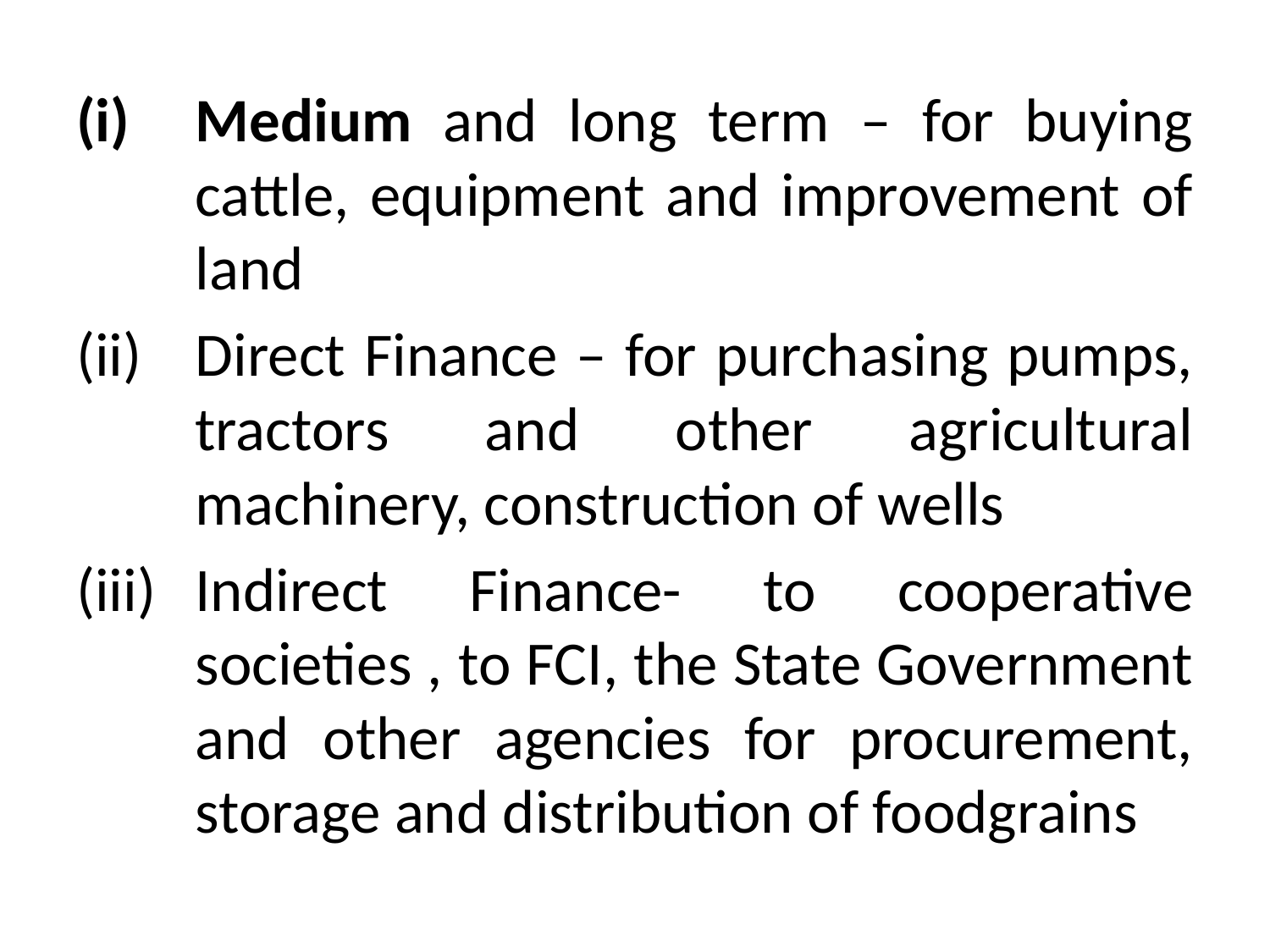

#
Medium and long term – for buying cattle, equipment and improvement of land
Direct Finance – for purchasing pumps, tractors and other agricultural machinery, construction of wells
Indirect Finance- to cooperative societies , to FCI, the State Government and other agencies for procurement, storage and distribution of foodgrains